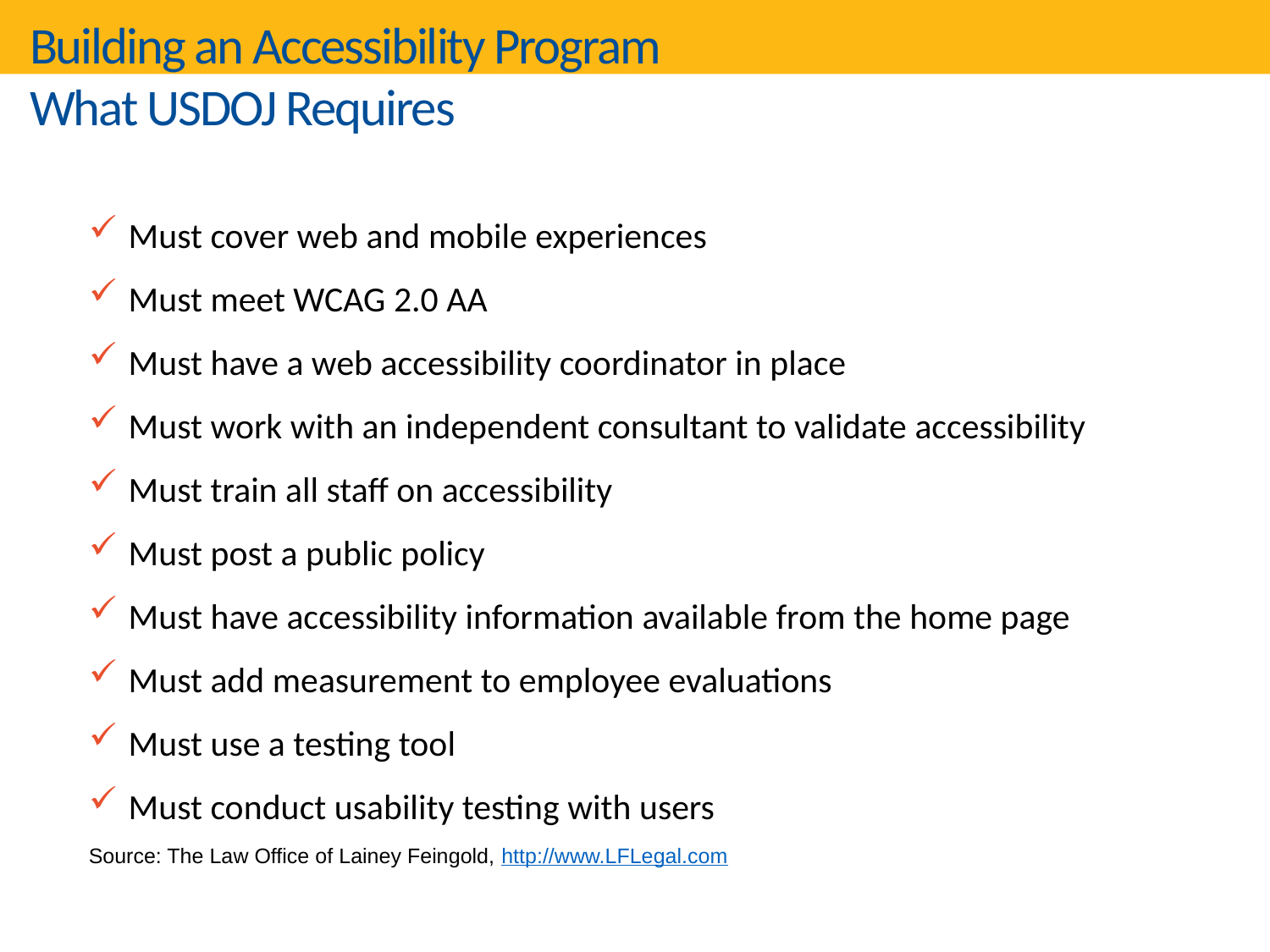

# Building an Accessibility Program What USDOJ Requires
Must cover web and mobile experiences
Must meet WCAG 2.0 AA
Must have a web accessibility coordinator in place
Must work with an independent consultant to validate accessibility
Must train all staff on accessibility
Must post a public policy
Must have accessibility information available from the home page
Must add measurement to employee evaluations
Must use a testing tool
Must conduct usability testing with users
Source: The Law Office of Lainey Feingold, http://www.LFLegal.com